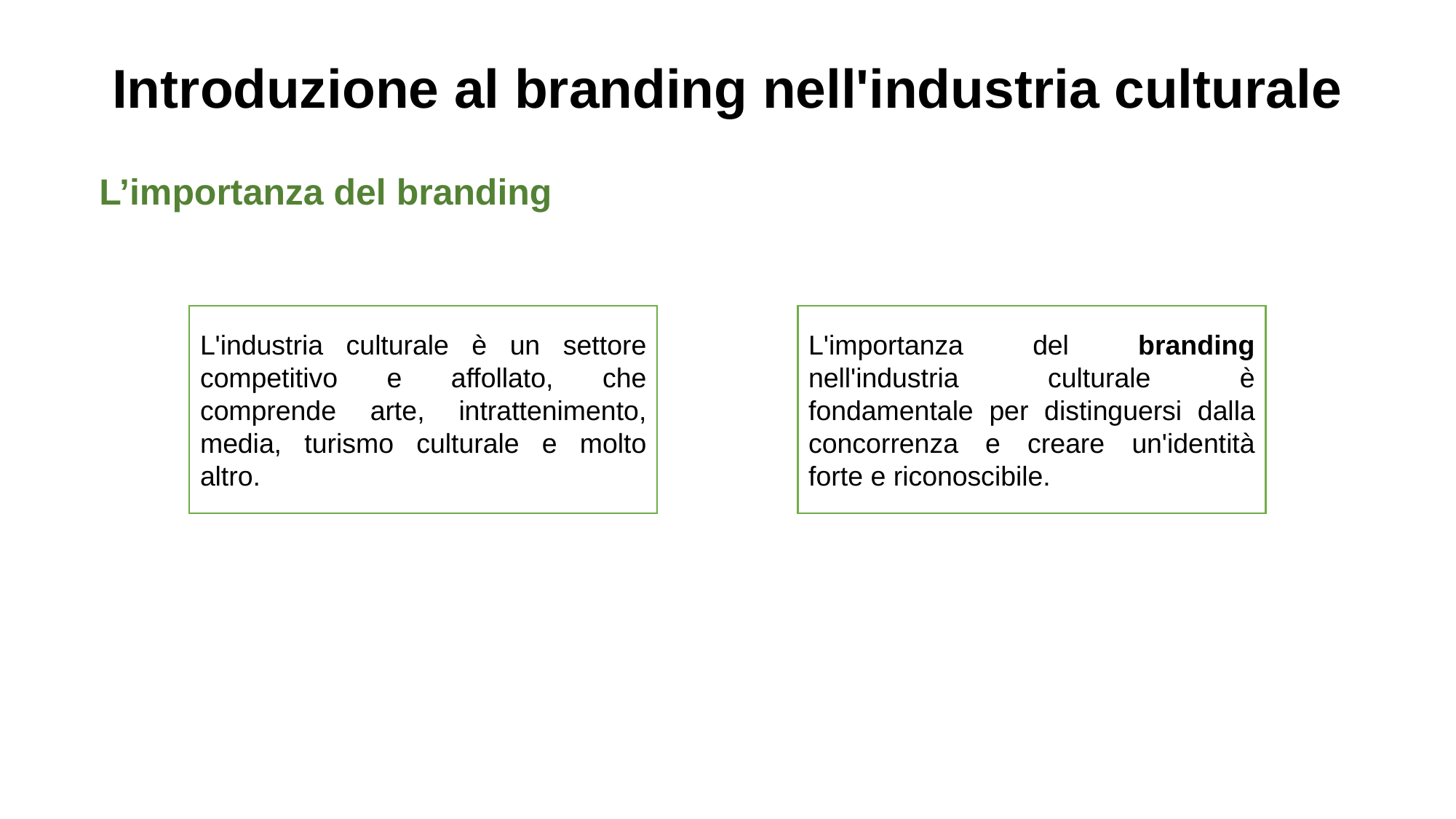

Introduzione al branding nell'industria culturale
L’importanza del branding
L'industria culturale è un settore competitivo e affollato, che comprende arte, intrattenimento, media, turismo culturale e molto altro.
L'importanza del branding nell'industria culturale è fondamentale per distinguersi dalla concorrenza e creare un'identità forte e riconoscibile.